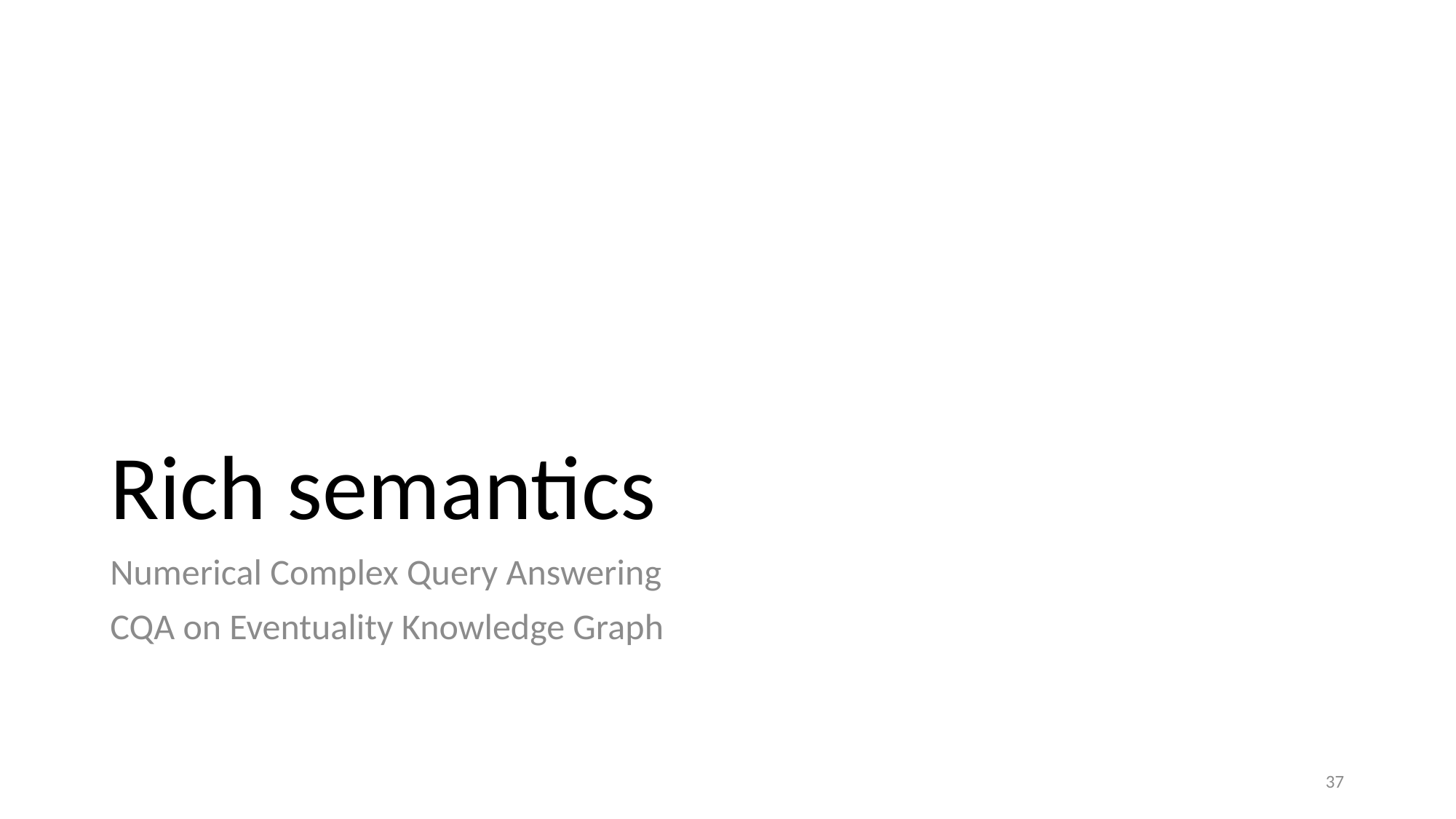

# Rich semantics
Numerical Complex Query Answering
CQA on Eventuality Knowledge Graph
37